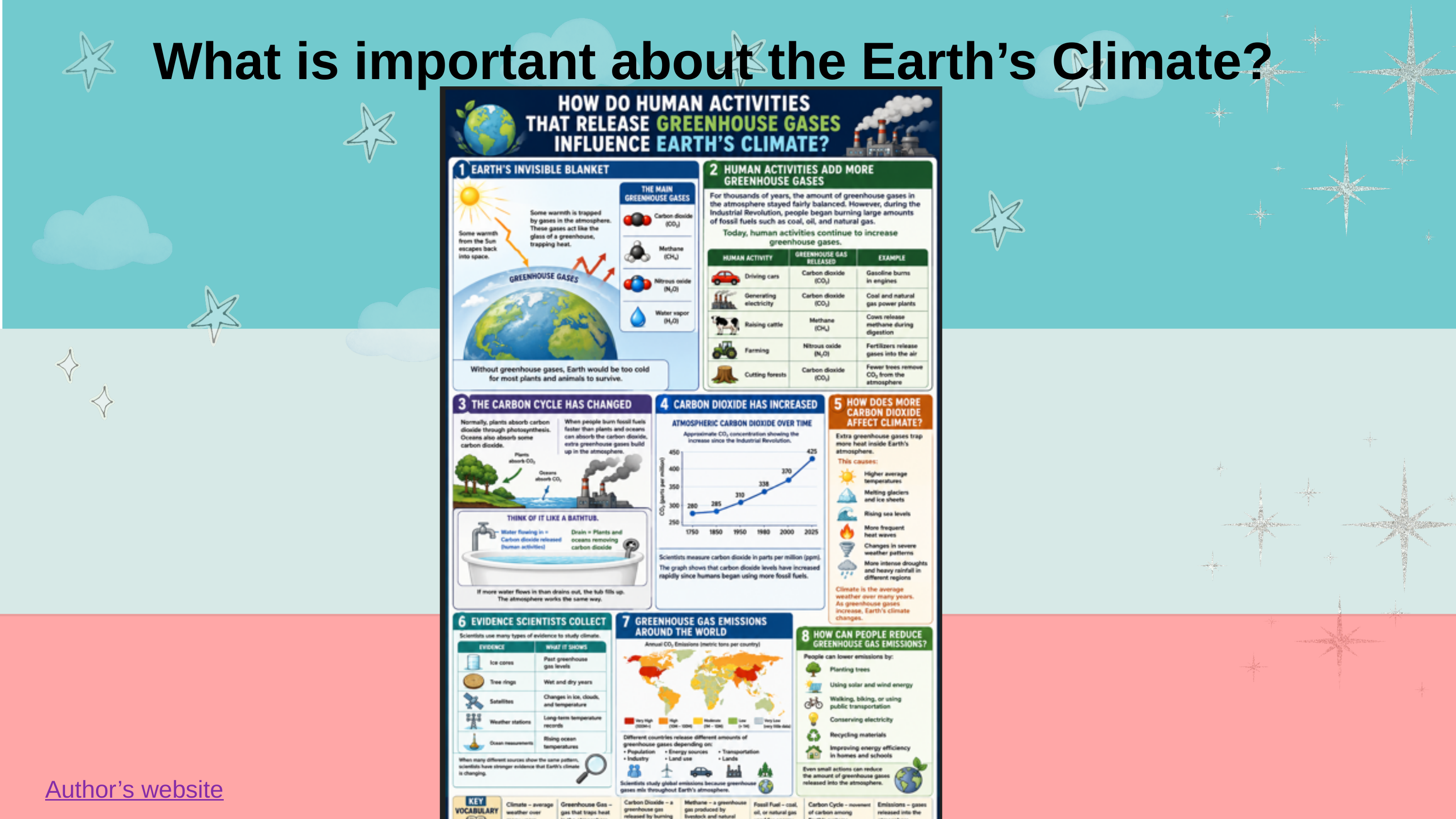

What is important about the Earth’s Climate?

Author’s website